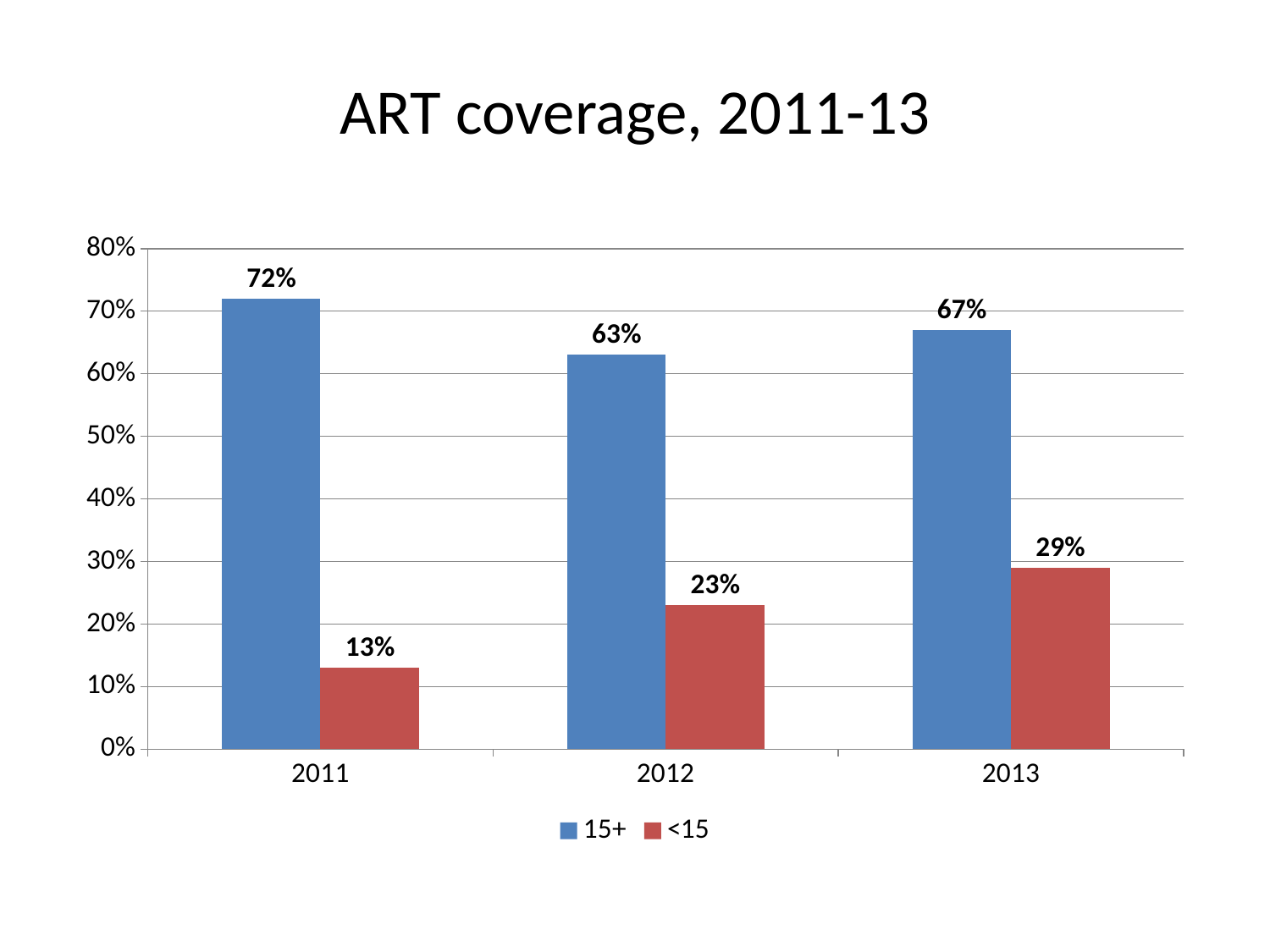

# ART coverage, 2011-13

### Chart

| Category | 15+ | <15 |
|---|---|---|
| 2011 | 0.7200000000000002 | 0.13 |
| 2012 | 0.6300000000000002 | 0.23 |
| 2013 | 0.6700000000000003 | 0.2900000000000001 |